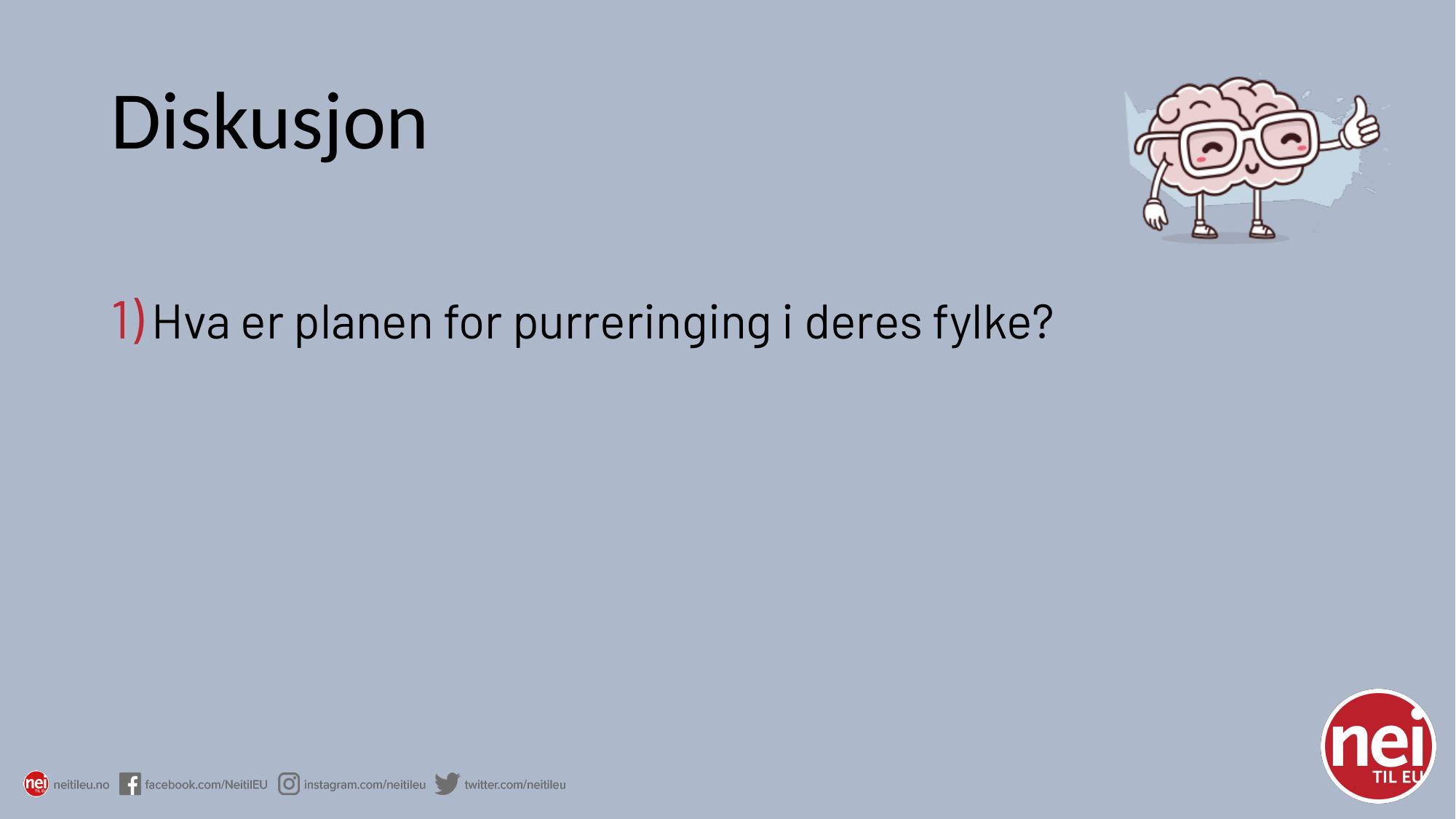

# Diskusjon

Hva er planen for purreringing i deres fylke?